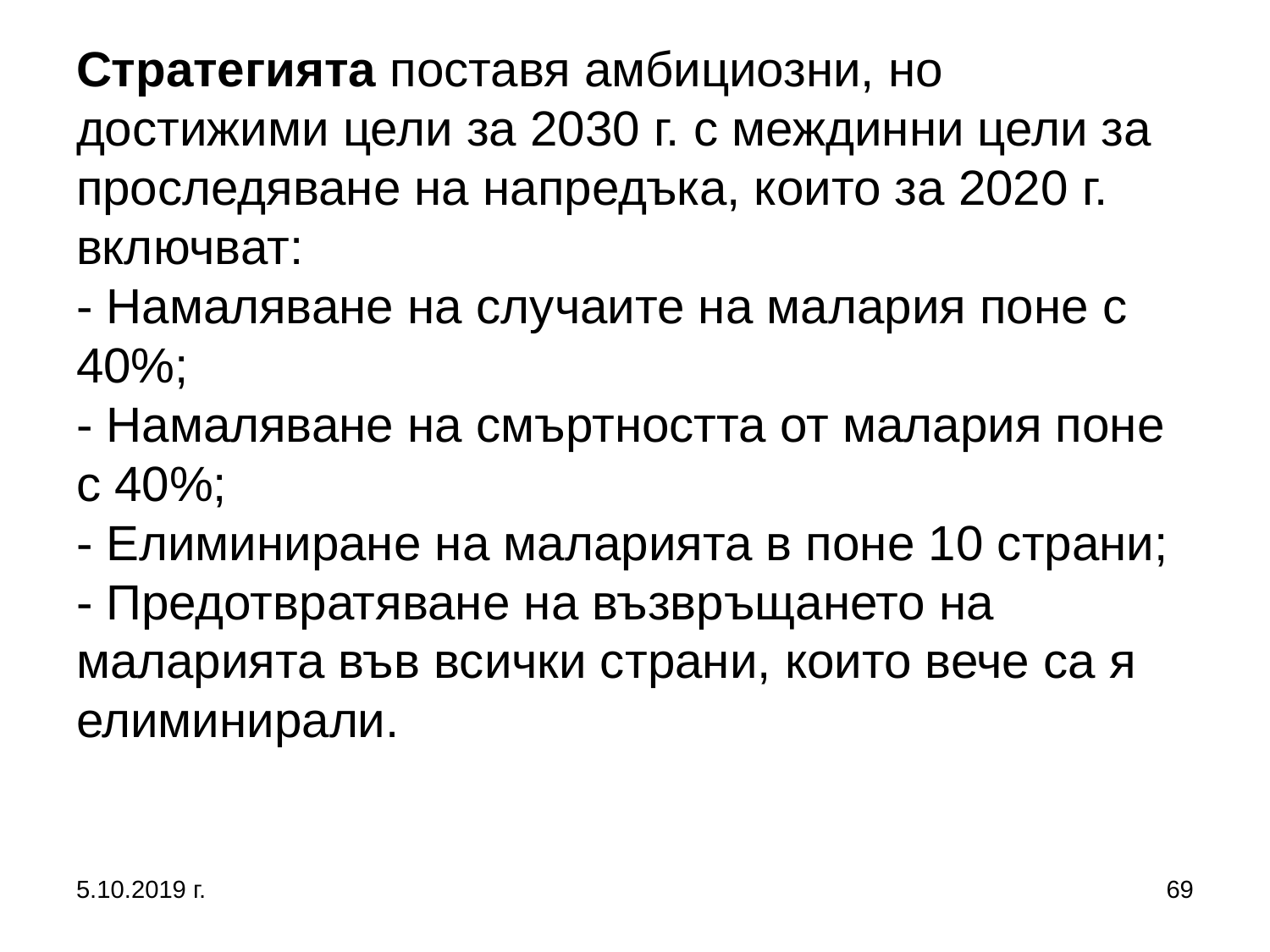

# Стратегията поставя амбициозни, но достижими цели за 2030 г. с междинни цели за проследяване на напредъка, които за 2020 г. включват: - Намаляване на случаите на малария поне с 40%; - Намаляване на смъртността от малария поне с 40%; - Елиминиране на маларията в поне 10 страни; - Предотвратяване на възвръщането на маларията във всички страни, които вече са я елиминирали.
5.10.2019 г.
69